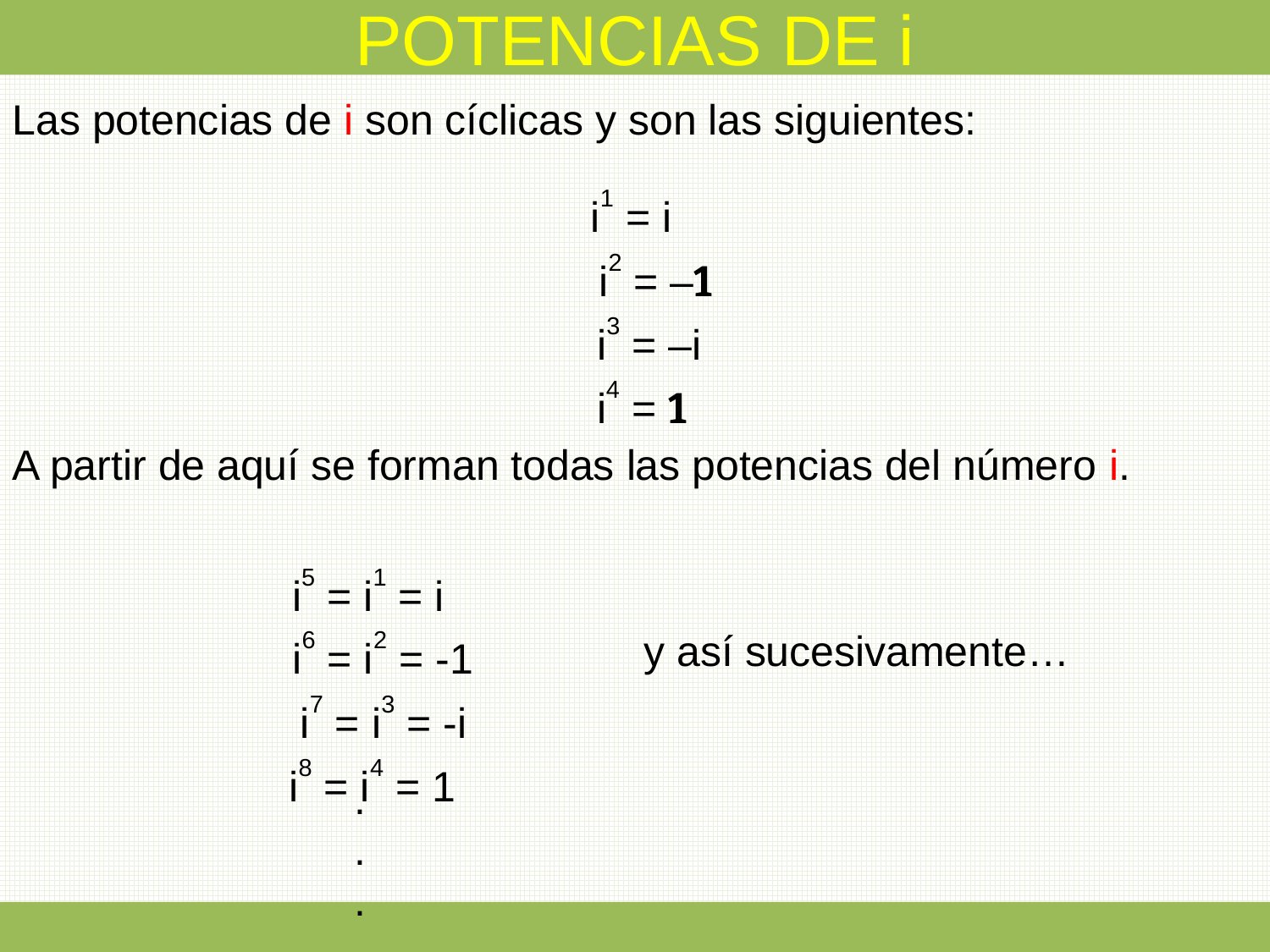

POTENCIAS DE i
Las potencias de i son cíclicas y son las siguientes:
i1 = i
i2 = –1
i3 = –i
i4 = 1
A partir de aquí se forman todas las potencias del número i.
i5 = i1 = i
i6 = i2 = -1
y así sucesivamente…
i7 = i3 = -i
i8 = i4 = 1
.
.
.